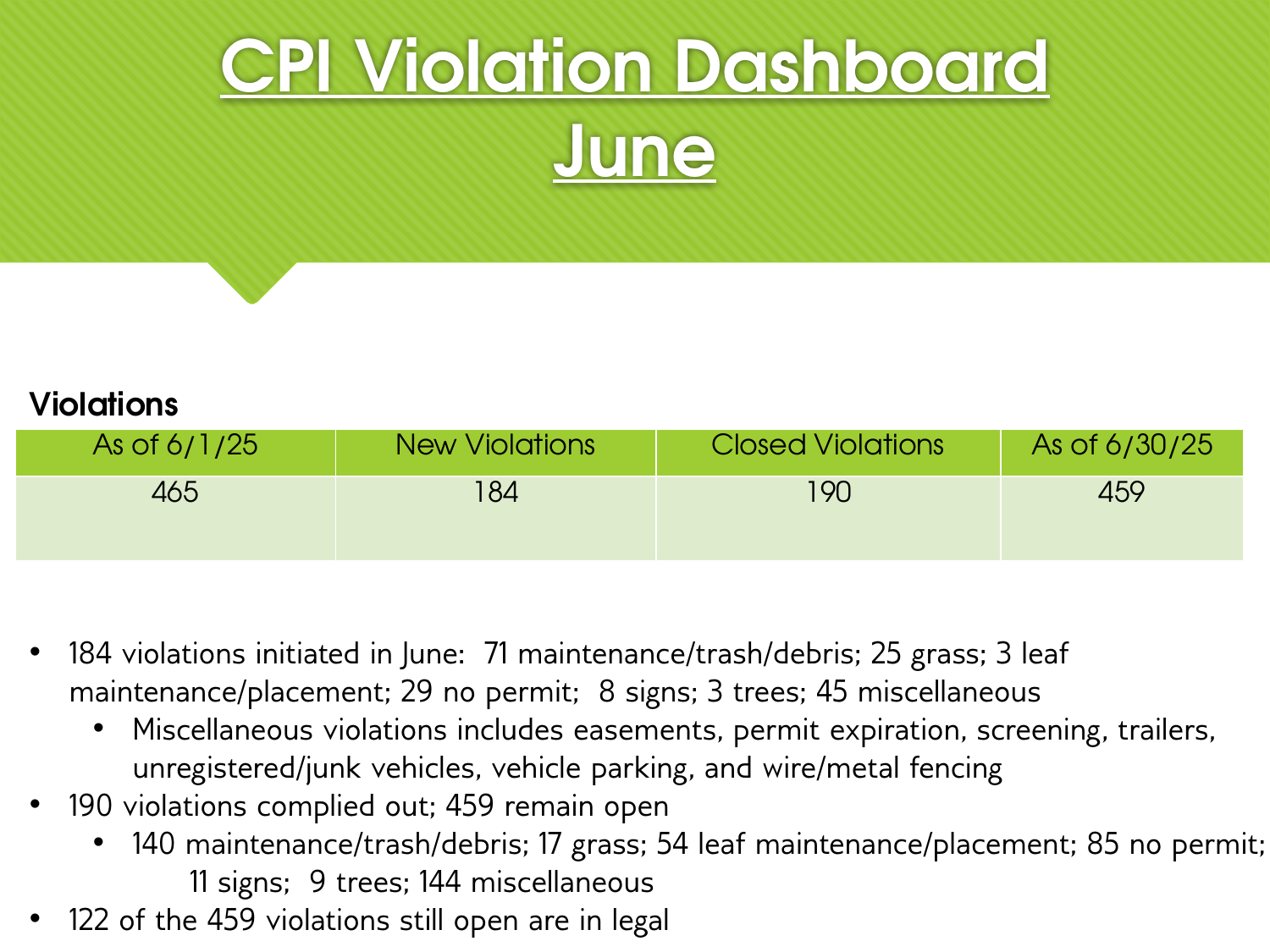

# CPI Violation Dashboard June
Violations
| As of 6/1/25 | New Violations | Closed Violations | As of 6/30/25 |
| --- | --- | --- | --- |
| 465 | 184 | 190 | 459 |
184 violations initiated in June:  71 maintenance/trash/debris; 25 grass; 3 leaf maintenance/placement; 29 no permit;  8 signs; 3 trees; 45 miscellaneous
Miscellaneous violations includes easements, permit expiration, screening, trailers, unregistered/junk vehicles, vehicle parking, and wire/metal fencing
190 violations complied out; 459 remain open
140 maintenance/trash/debris; 17 grass; 54 leaf maintenance/placement; 85 no permit;       11 signs;  9 trees; 144 miscellaneous
122 of the 459 violations still open are in legal